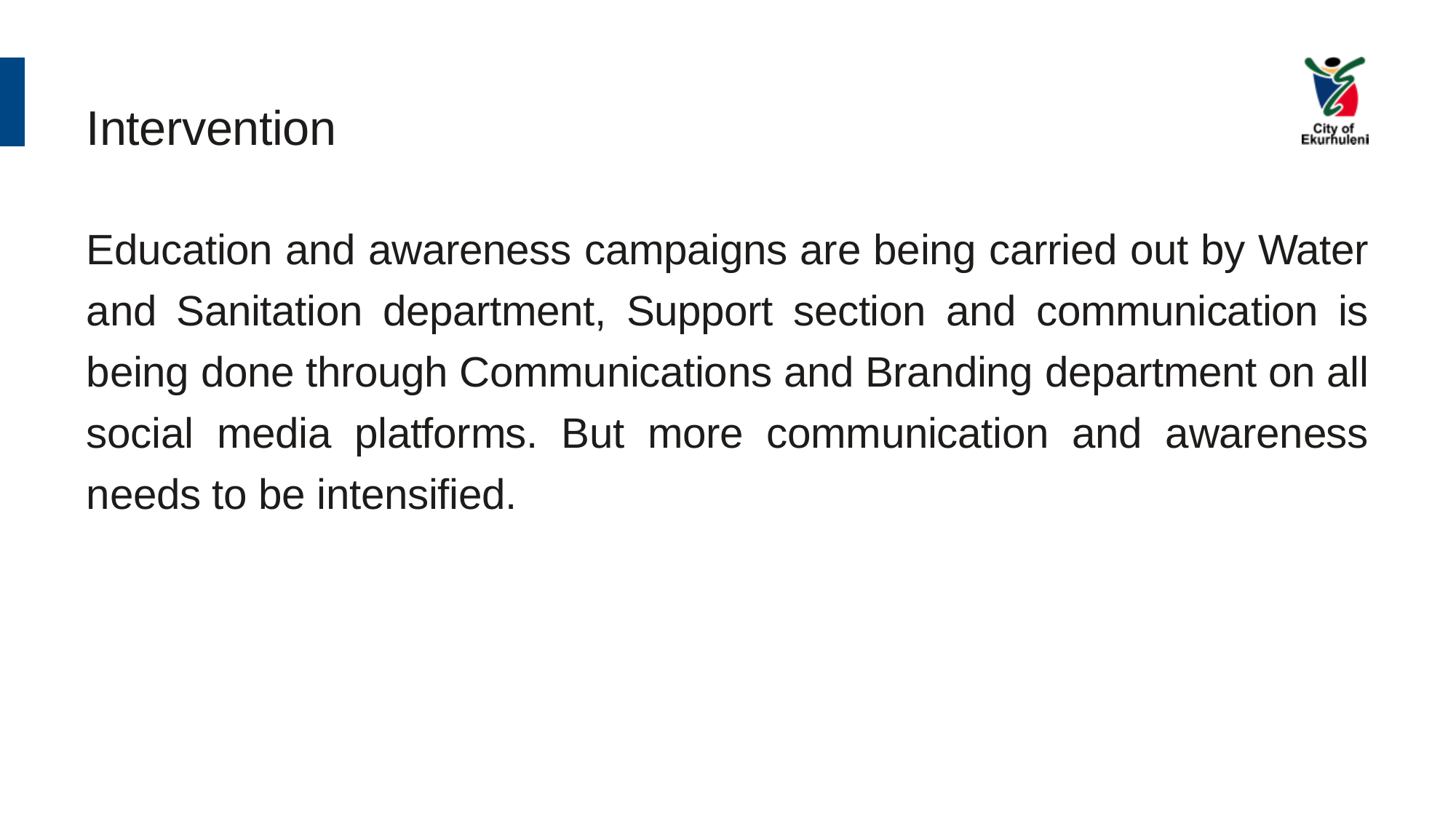

# Intervention
Education and awareness campaigns are being carried out by Water and Sanitation department, Support section and communication is being done through Communications and Branding department on all social media platforms. But more communication and awareness needs to be intensified.